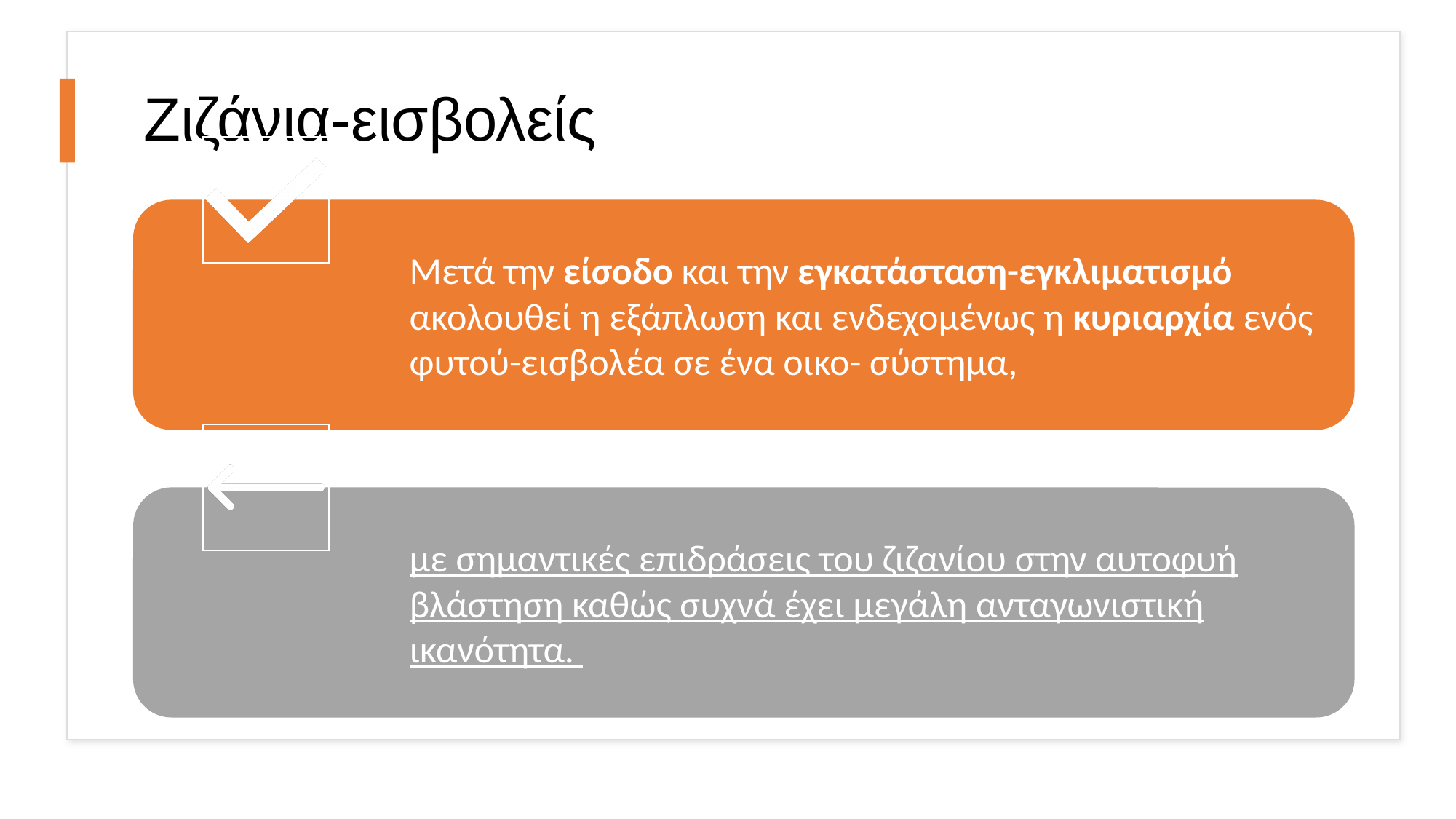

# Ζιζάνια-εισβολείς

Μετά την είσοδο και την εγκατάσταση-εγκλιματισμό ακολουθεί η εξάπλωση και ενδεχομένως η κυριαρχία ενός φυτού-εισβολέα σε ένα οικο- σύστημα,
με σημαντικές επιδράσεις του ζιζανίου στην αυτοφυή βλάστηση καθώς συχνά έχει μεγάλη ανταγωνιστική ικανότητα.